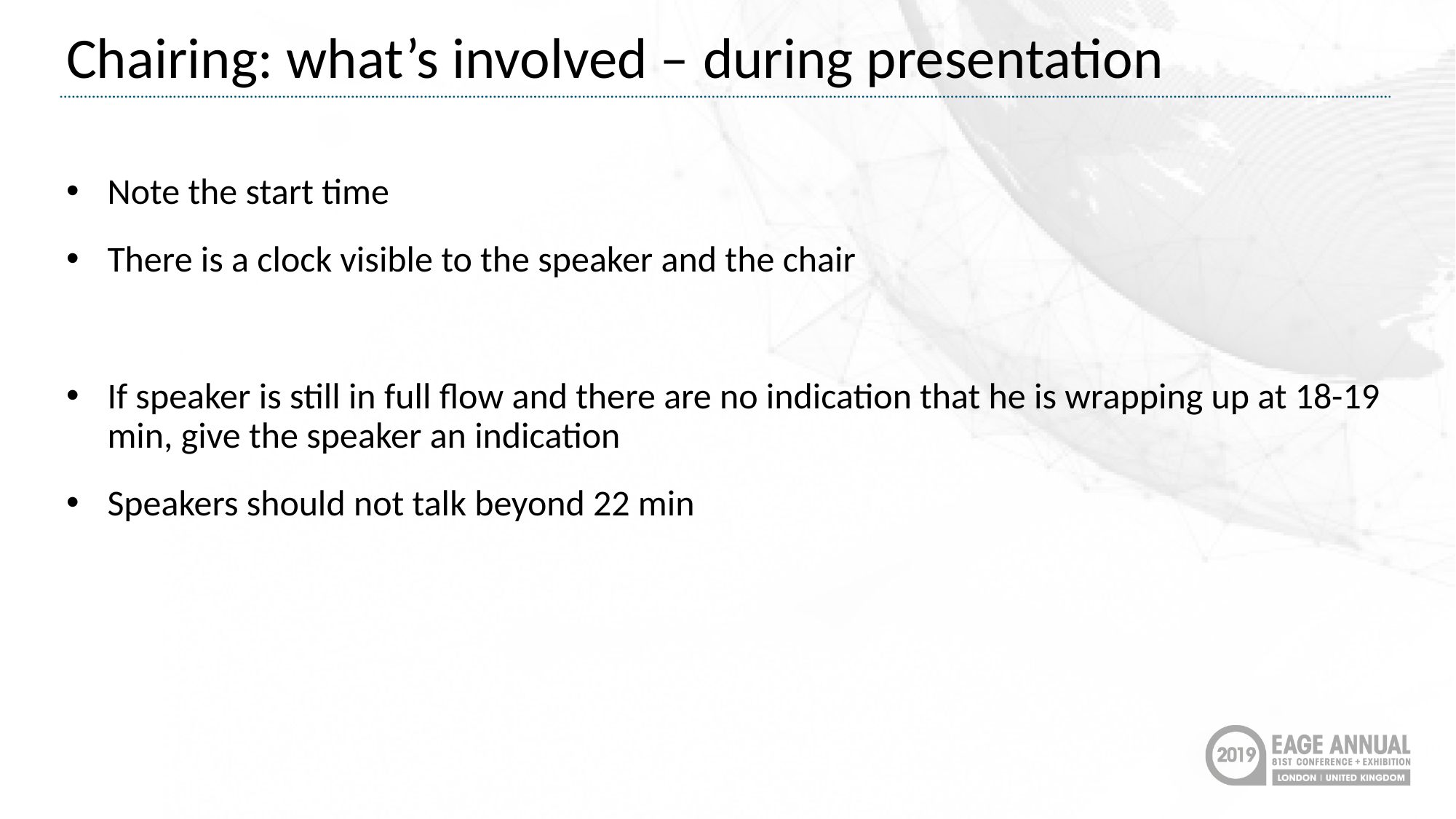

# Chairing: what’s involved – during presentation
Note the start time
There is a clock visible to the speaker and the chair

If speaker is still in full flow and there are no indication that he is wrapping up at 18-19 min, give the speaker an indication
Speakers should not talk beyond 22 min